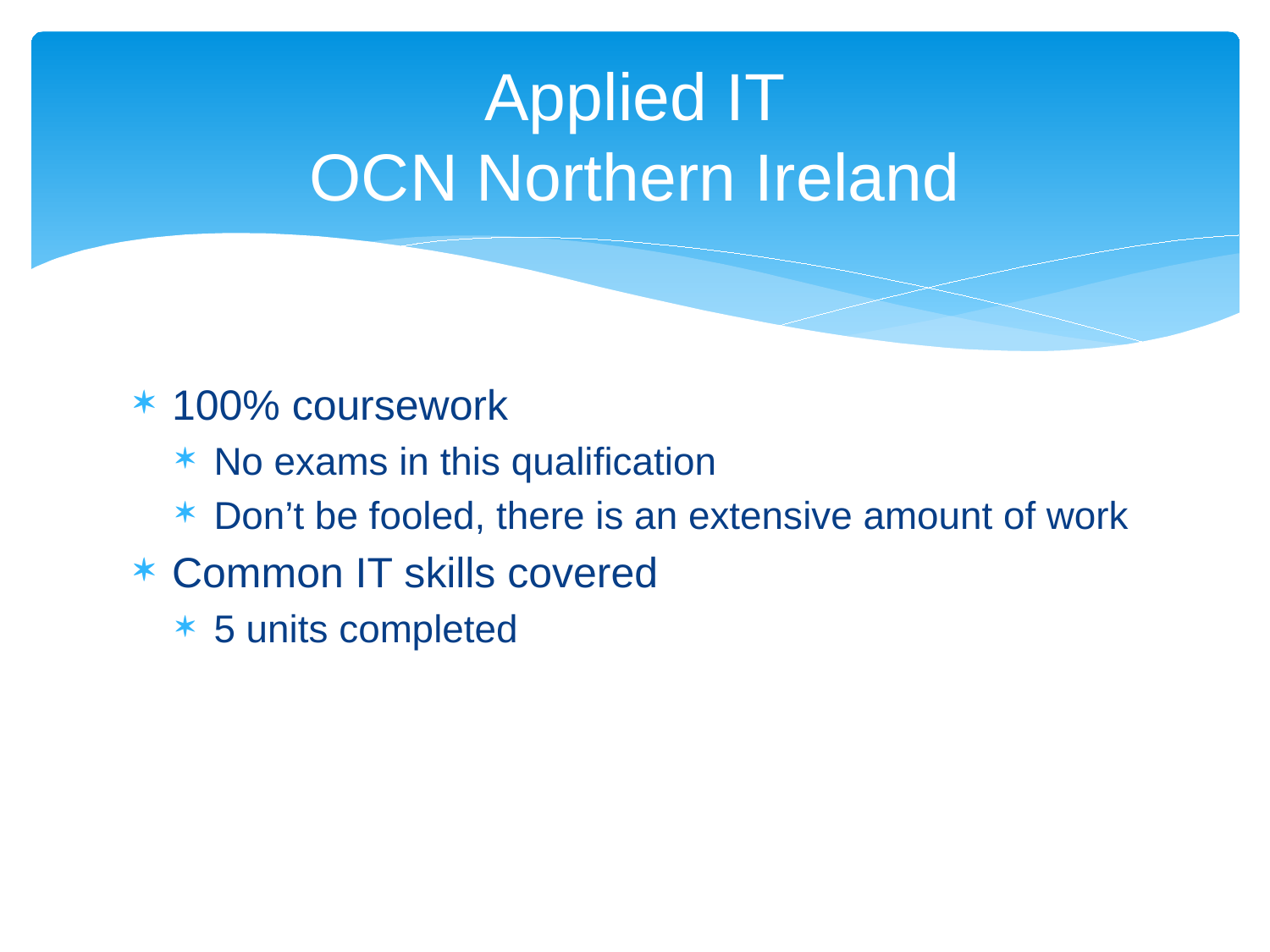

# Applied IT OCN Northern Ireland
100% coursework
No exams in this qualification
Don’t be fooled, there is an extensive amount of work
Common IT skills covered
5 units completed